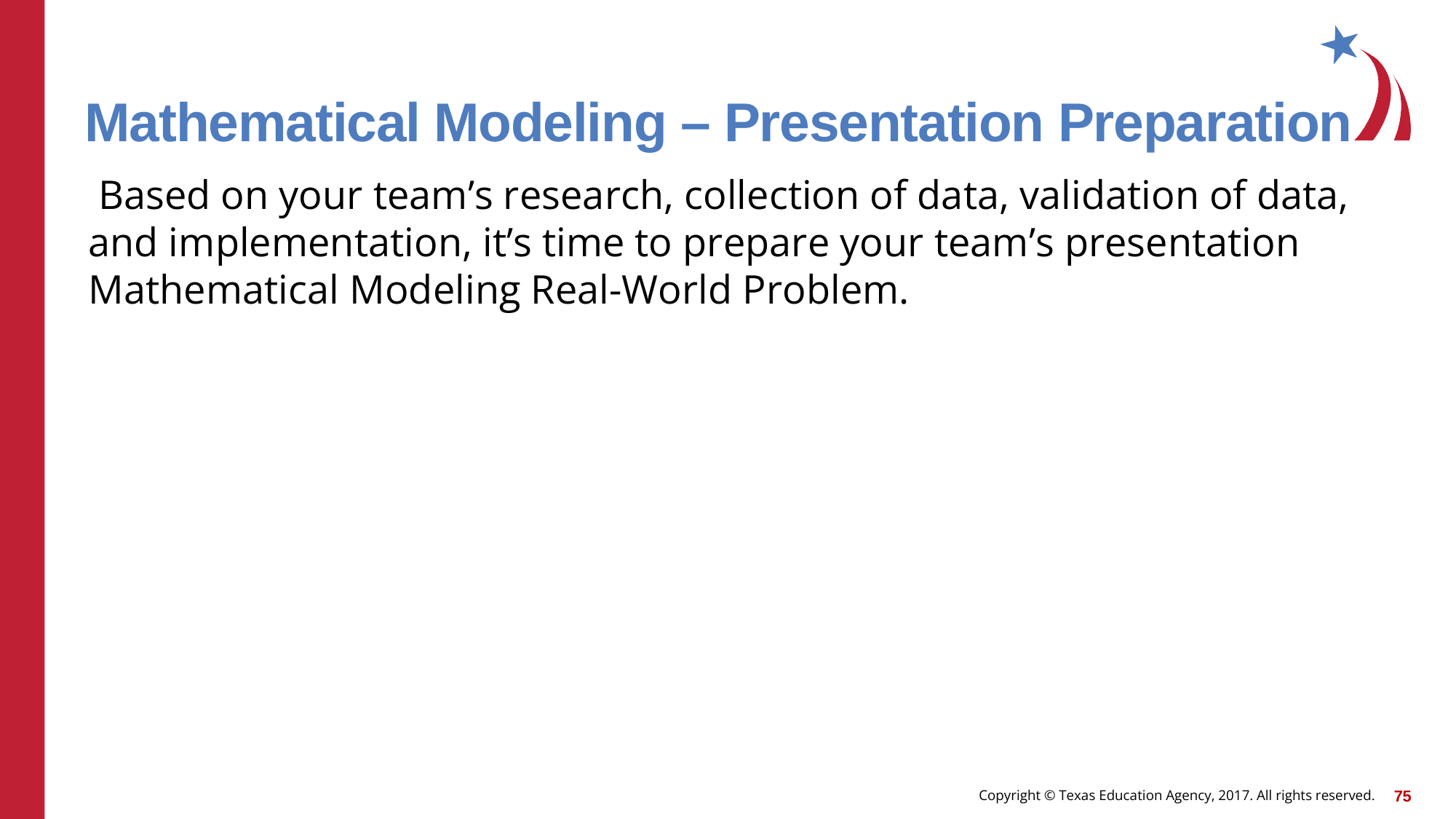

# Mathematical Modeling – Presentation Preparation
 Based on your team’s research, collection of data, validation of data, and implementation, it’s time to prepare your team’s presentation Mathematical Modeling Real-World Problem.